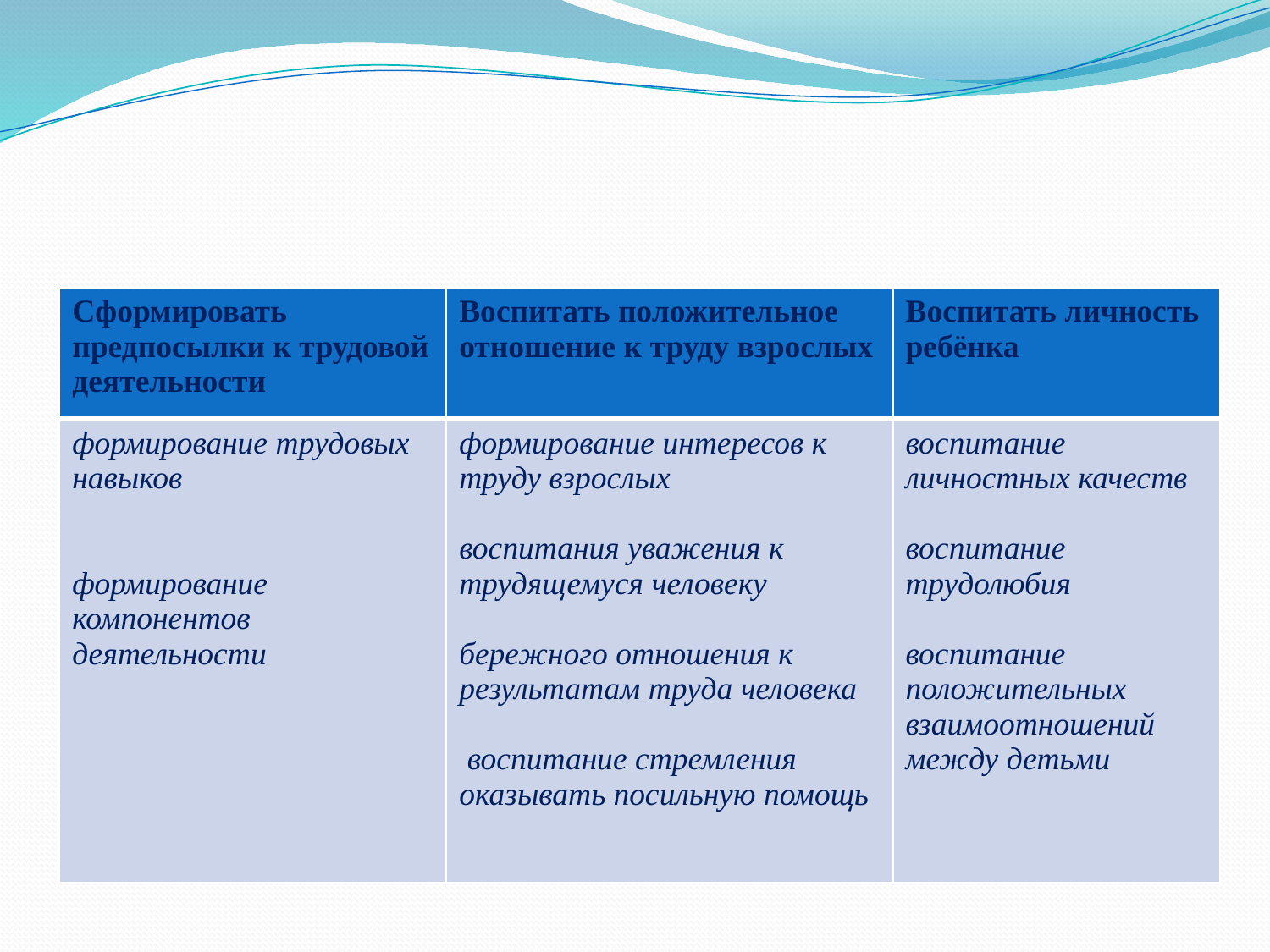

| Сформировать предпосылки к трудовой деятельности | Воспитать положительное отношение к труду взрослых | Воспитать личность ребёнка |
| --- | --- | --- |
| формирование трудовых навыков формирование компонентов деятельности | формирование интересов к труду взрослых воспитания уважения к трудящемуся человеку бережного отношения к результатам труда человека воспитание стремления оказывать посильную помощь | воспитание личностных качеств воспитание трудолюбия воспитание положительных взаимоотношений между детьми |
# Задачи трудового воспитания дошкольников (Л. В. Куцакова) Цель: формирования положительного отношения к труду. ЗАДАЧИ